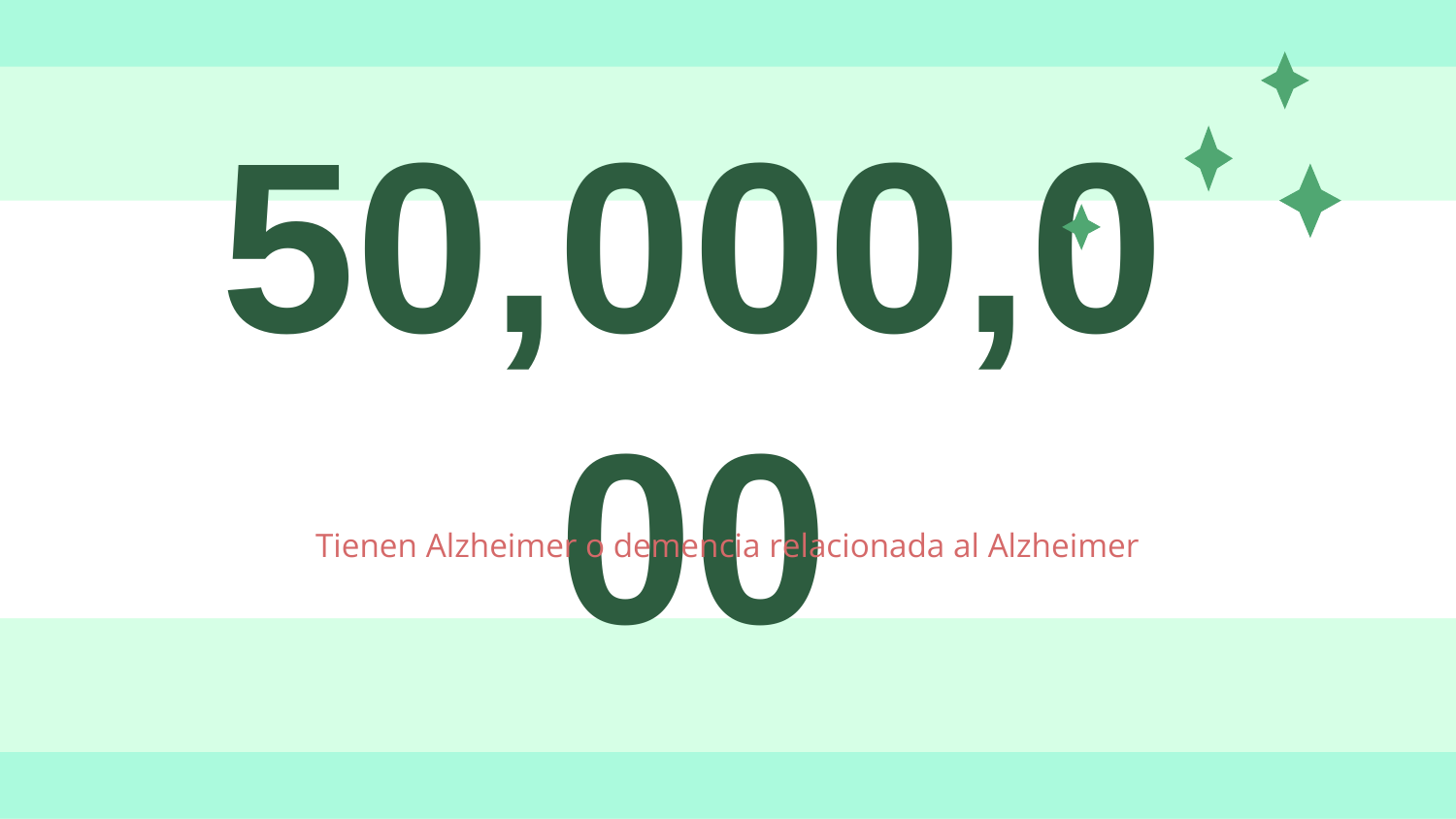

# 50,000,000
Tienen Alzheimer o demencia relacionada al Alzheimer